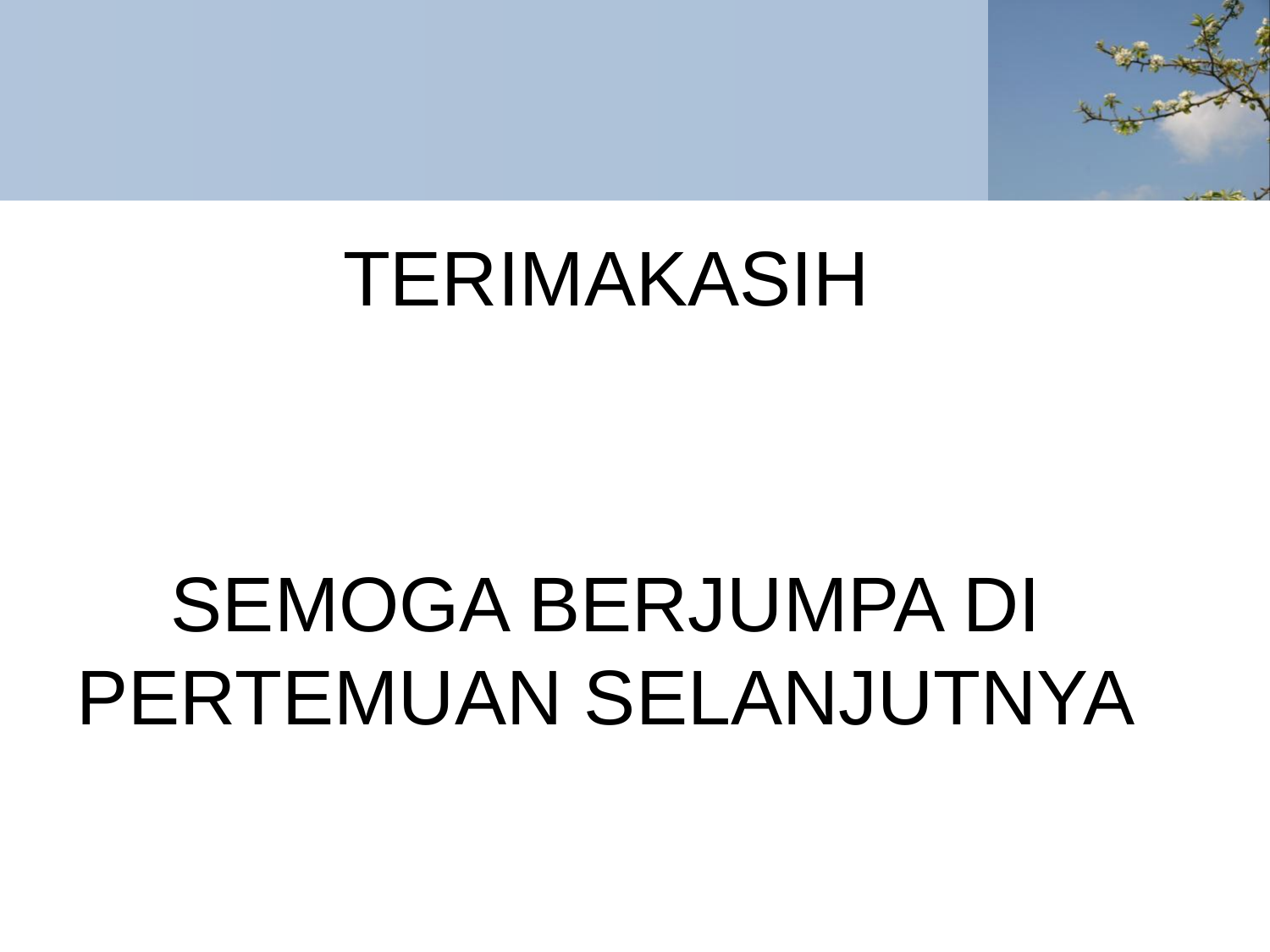

#
TERIMAKASIH

SEMOGA BERJUMPA DI PERTEMUAN SELANJUTNYA